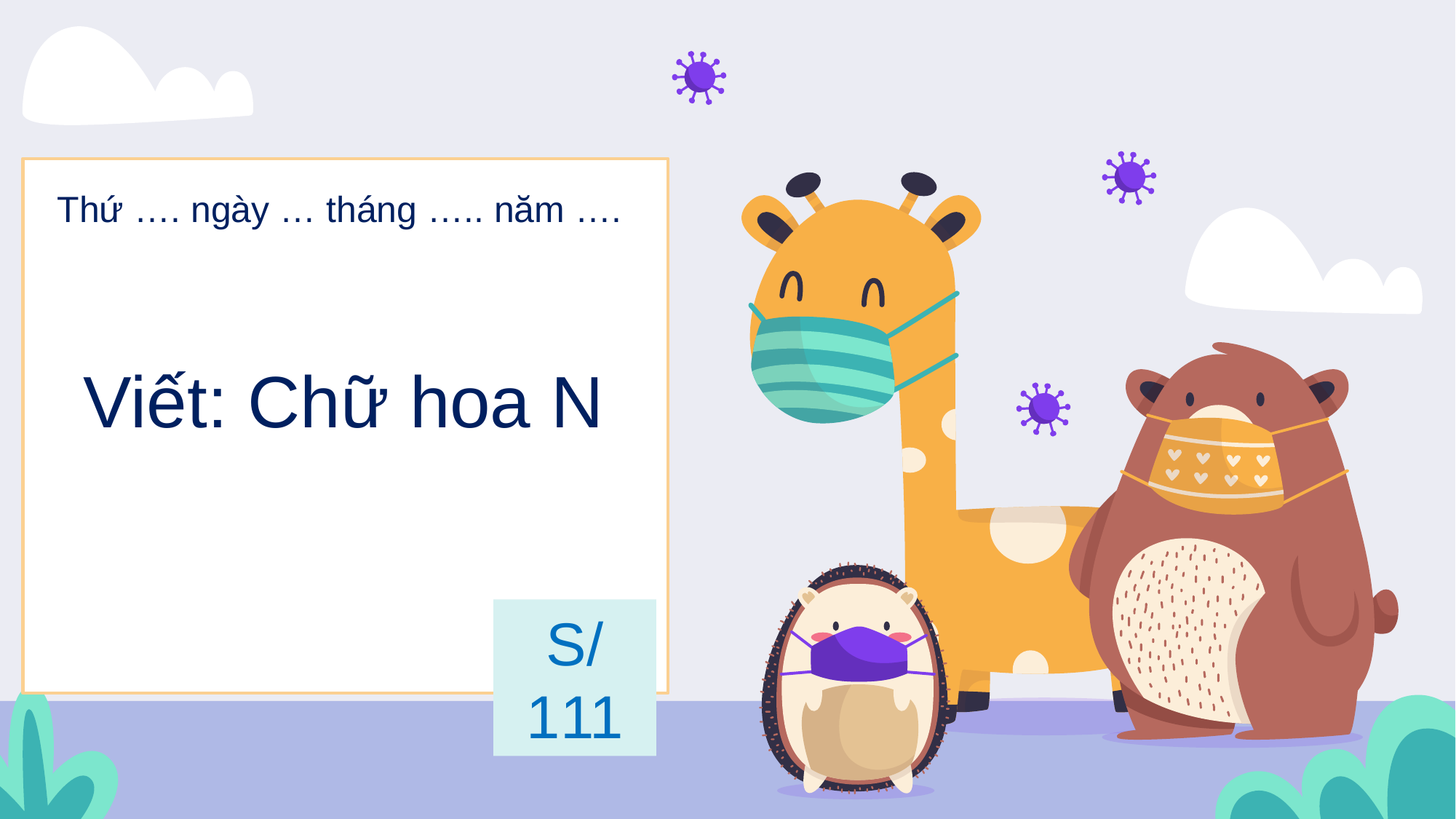

Thứ …. ngày … tháng ….. năm ….

Viết: Chữ hoa N

S/111